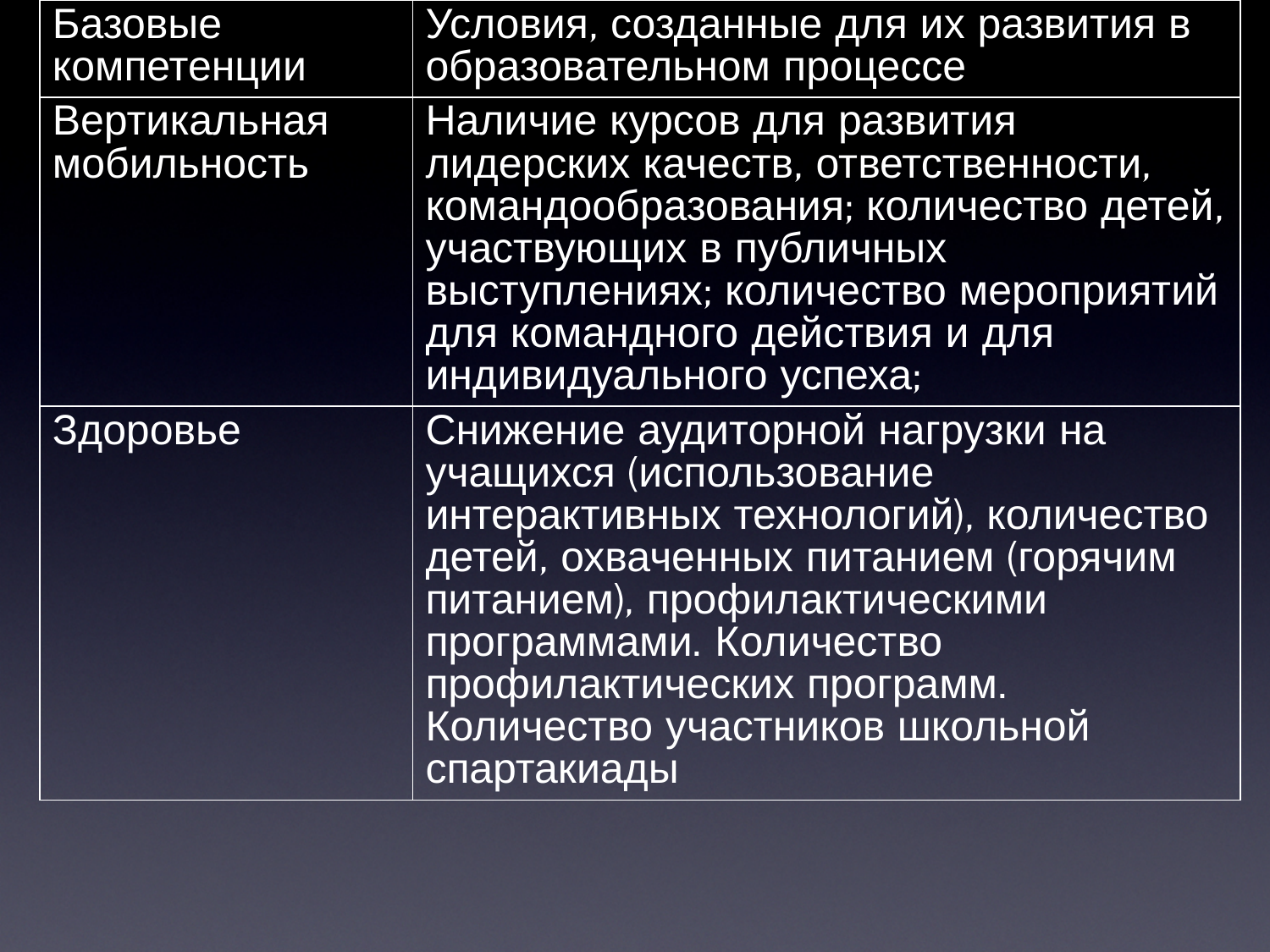

| Базовые компетенции | Условия, созданные для их развития в образовательном процессе |
| --- | --- |
| Вертикальная мобильность | Наличие курсов для развития лидерских качеств, ответственности, командообразования; количество детей, участвующих в публичных выступлениях; количество мероприятий для командного действия и для индивидуального успеха; |
| Здоровье | Снижение аудиторной нагрузки на учащихся (использование интерактивных технологий), количество детей, охваченных питанием (горячим питанием), профилактическими программами. Количество профилактических программ. Количество участников школьной спартакиады |